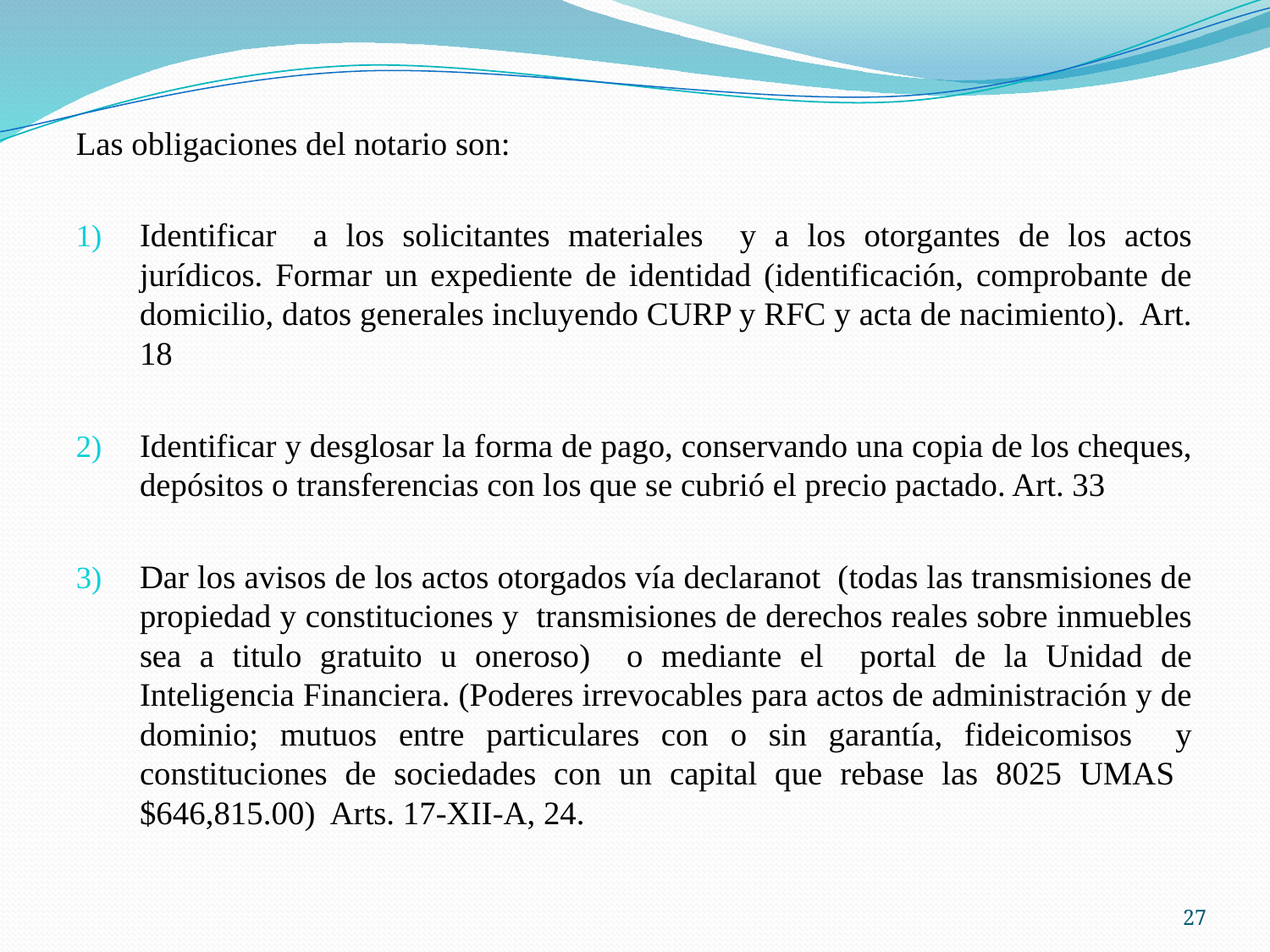

Las obligaciones del notario son:

Identificar  a los solicitantes materiales  y a los otorgantes de los actos jurídicos. Formar un expediente de identidad (identificación, comprobante de domicilio, datos generales incluyendo CURP y RFC y acta de nacimiento).  Art. 18

Identificar y desglosar la forma de pago, conservando una copia de los cheques, depósitos o transferencias con los que se cubrió el precio pactado. Art. 33

Dar los avisos de los actos otorgados vía declaranot  (todas las transmisiones de propiedad y constituciones y  transmisiones de derechos reales sobre inmuebles sea a titulo gratuito u oneroso)  o mediante el  portal de la Unidad de Inteligencia Financiera. (Poderes irrevocables para actos de administración y de dominio; mutuos entre particulares con o sin garantía, fideicomisos  y constituciones de sociedades con un capital que rebase las 8025 UMAS  $646,815.00)  Arts. 17-XII-A, 24.
27